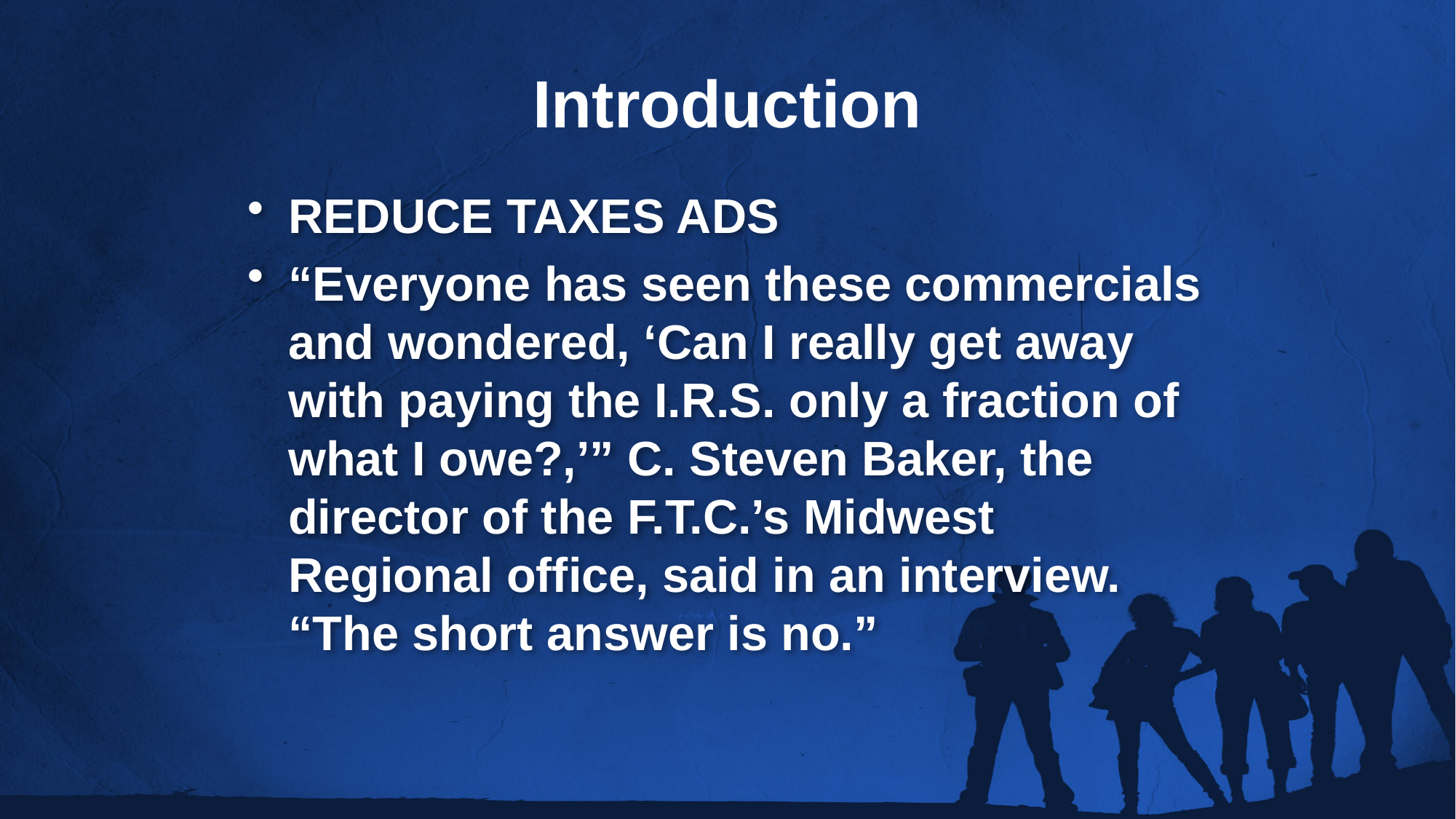

Introduction
REDUCE TAXES ADS
“Everyone has seen these commercials and wondered, ‘Can I really get away with paying the I.R.S. only a fraction of what I owe?,’” C. Steven Baker, the director of the F.T.C.’s Midwest Regional office, said in an interview. “The short answer is no.”